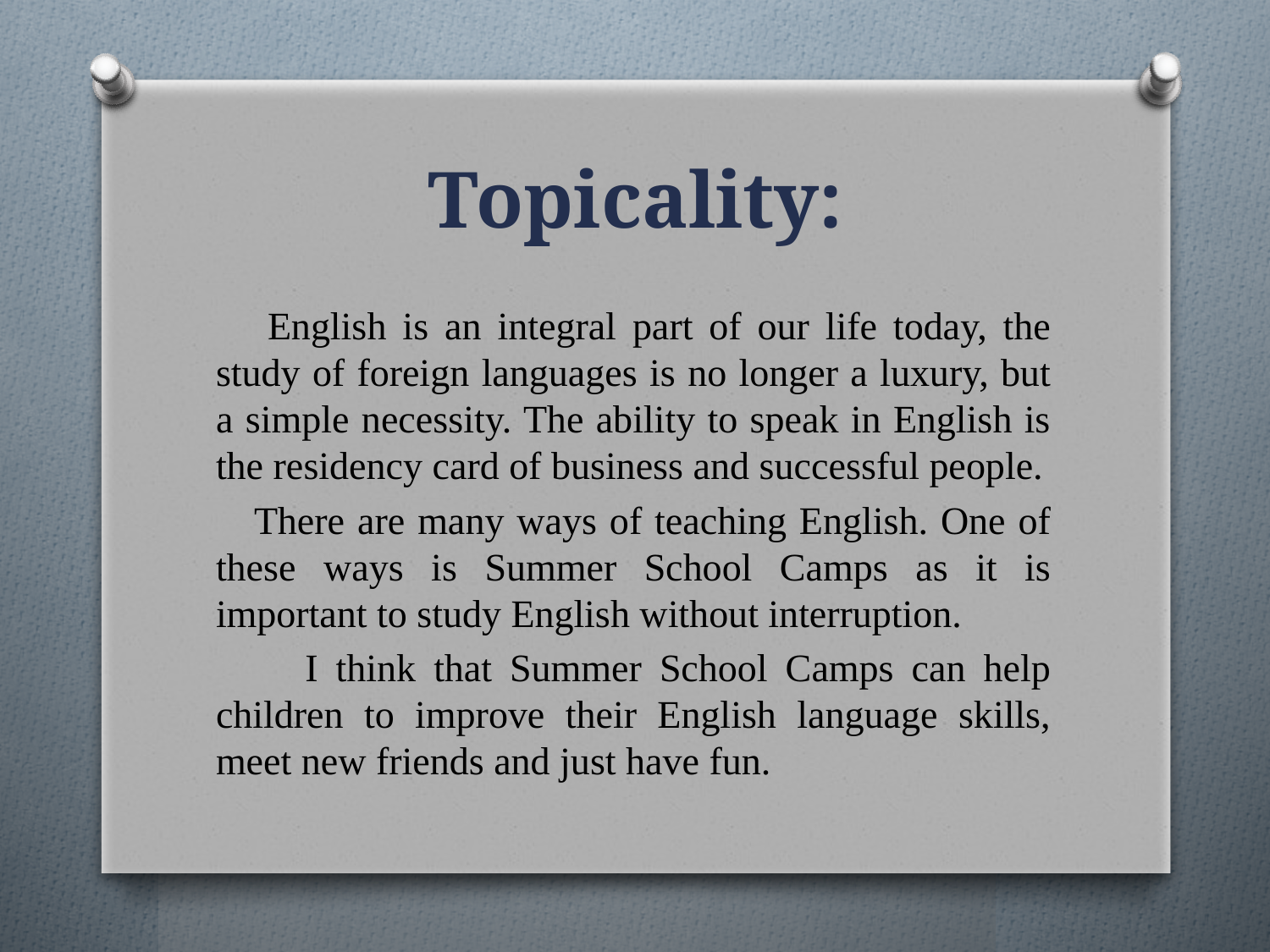

# Topicality:
   English is an integral part of our life today, the study of foreign languages is no longer a luxury, but a simple necessity. The ability to speak in English is the residency card of business and successful people.
   There are many ways of teaching English. One of these ways is Summer School Camps as it is important to study English without interruption.
     I think that Summer School Camps can help children to improve their English language skills, meet new friends and just have fun.